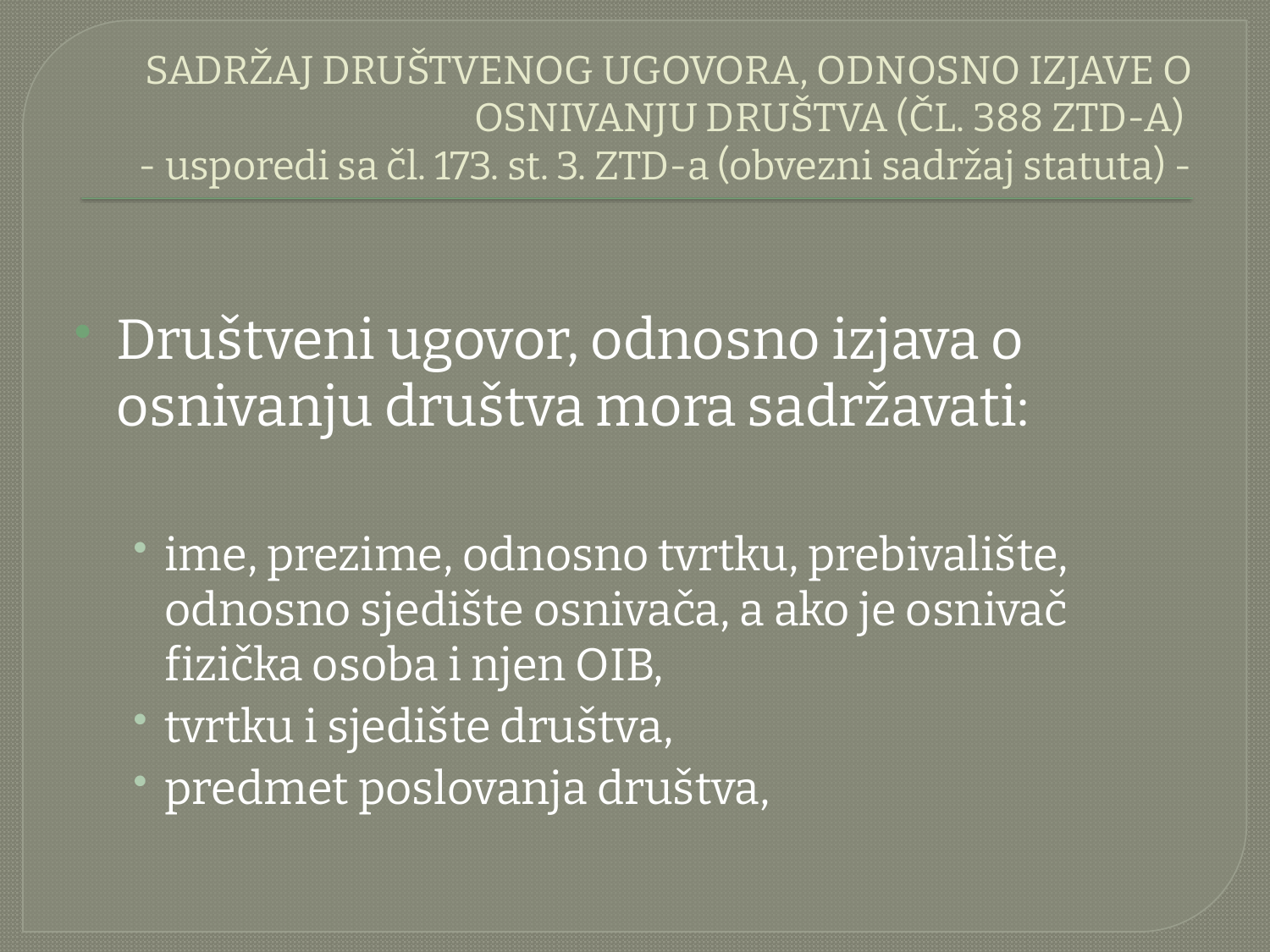

# SADRŽAJ DRUŠTVENOG UGOVORA, ODNOSNO IZJAVE O OSNIVANJU DRUŠTVA (ČL. 388 ZTD-A) - usporedi sa čl. 173. st. 3. ZTD-a (obvezni sadržaj statuta) -

Društveni ugovor, odnosno izjava o osnivanju društva mora sadržavati:

ime, prezime, odnosno tvrtku, prebivalište, odnosno sjedište osnivača, a ako je osnivač fizička osoba i njen OIB,
tvrtku i sjedište društva,
predmet poslovanja društva,